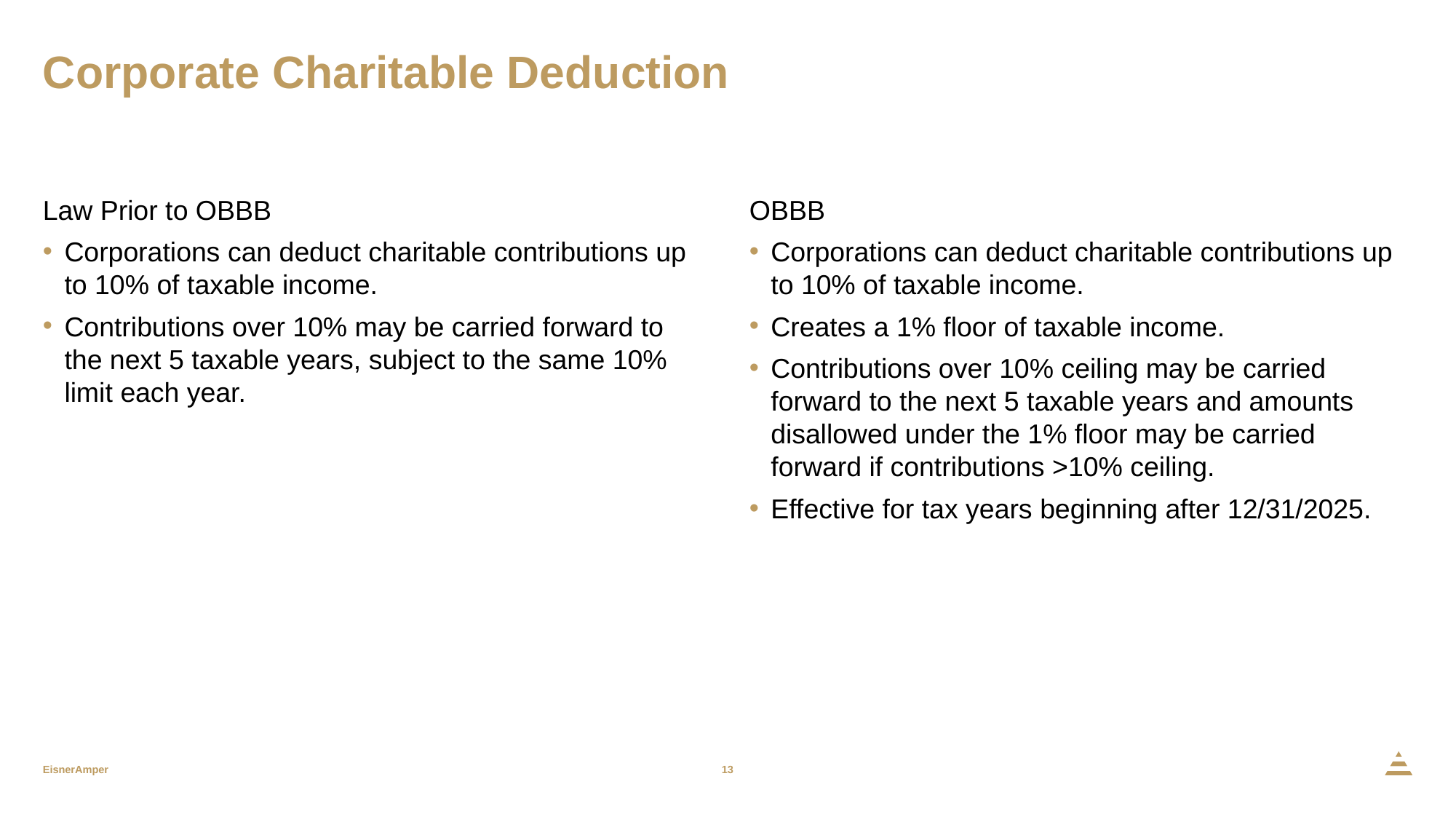

# Corporate Charitable Deduction
Law Prior to OBBB
Corporations can deduct charitable contributions up to 10% of taxable income.
Contributions over 10% may be carried forward to the next 5 taxable years, subject to the same 10% limit each year.

OBBB
Corporations can deduct charitable contributions up to 10% of taxable income.
Creates a 1% floor of taxable income.
Contributions over 10% ceiling may be carried forward to the next 5 taxable years and amounts disallowed under the 1% floor may be carried forward if contributions >10% ceiling.
Effective for tax years beginning after 12/31/2025.
13